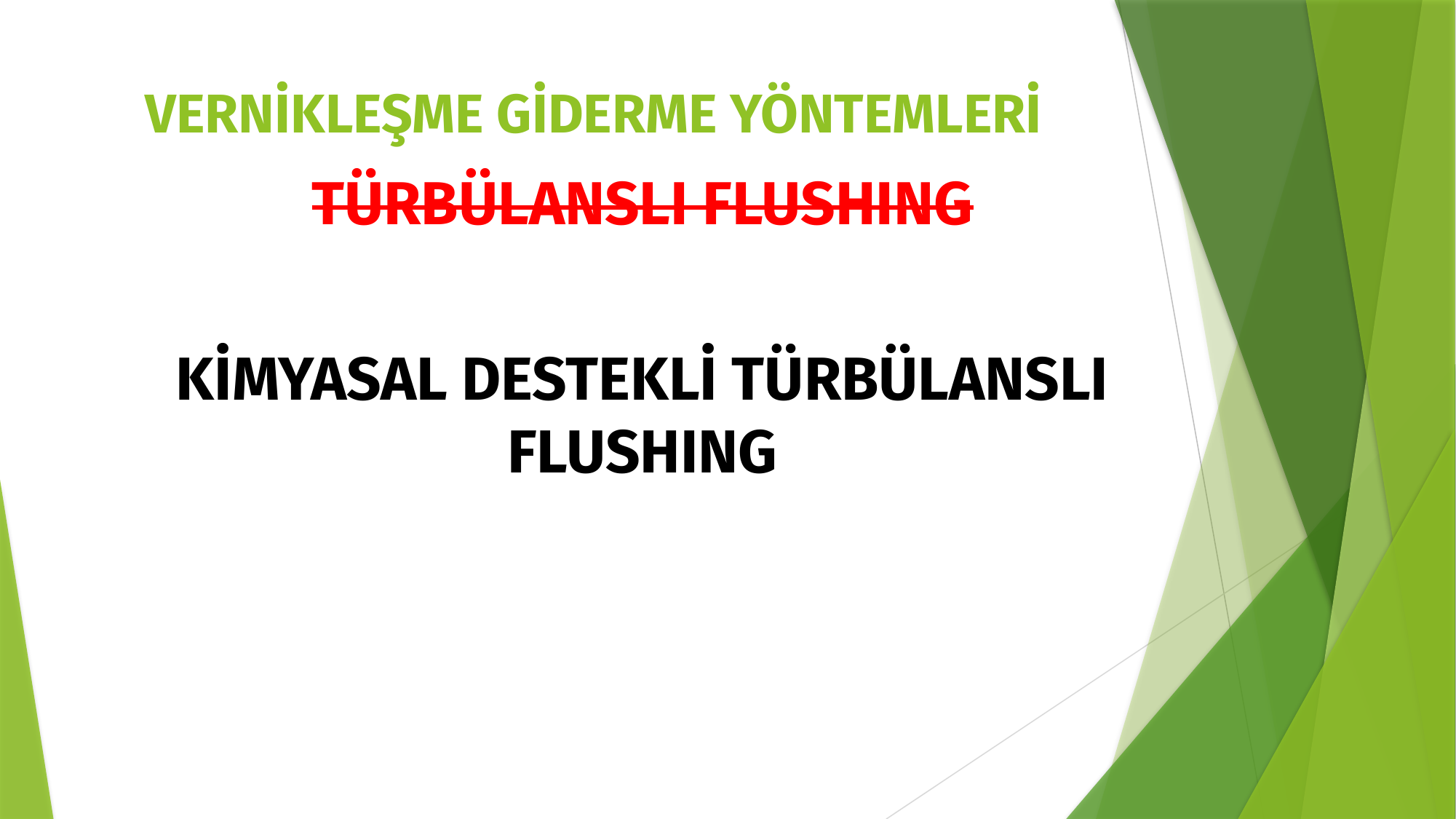

# VERNİKLEŞME GİDERME YÖNTEMLERİ
TÜRBÜLANSLI FLUSHING

KİMYASAL DESTEKLİ TÜRBÜLANSLI FLUSHING